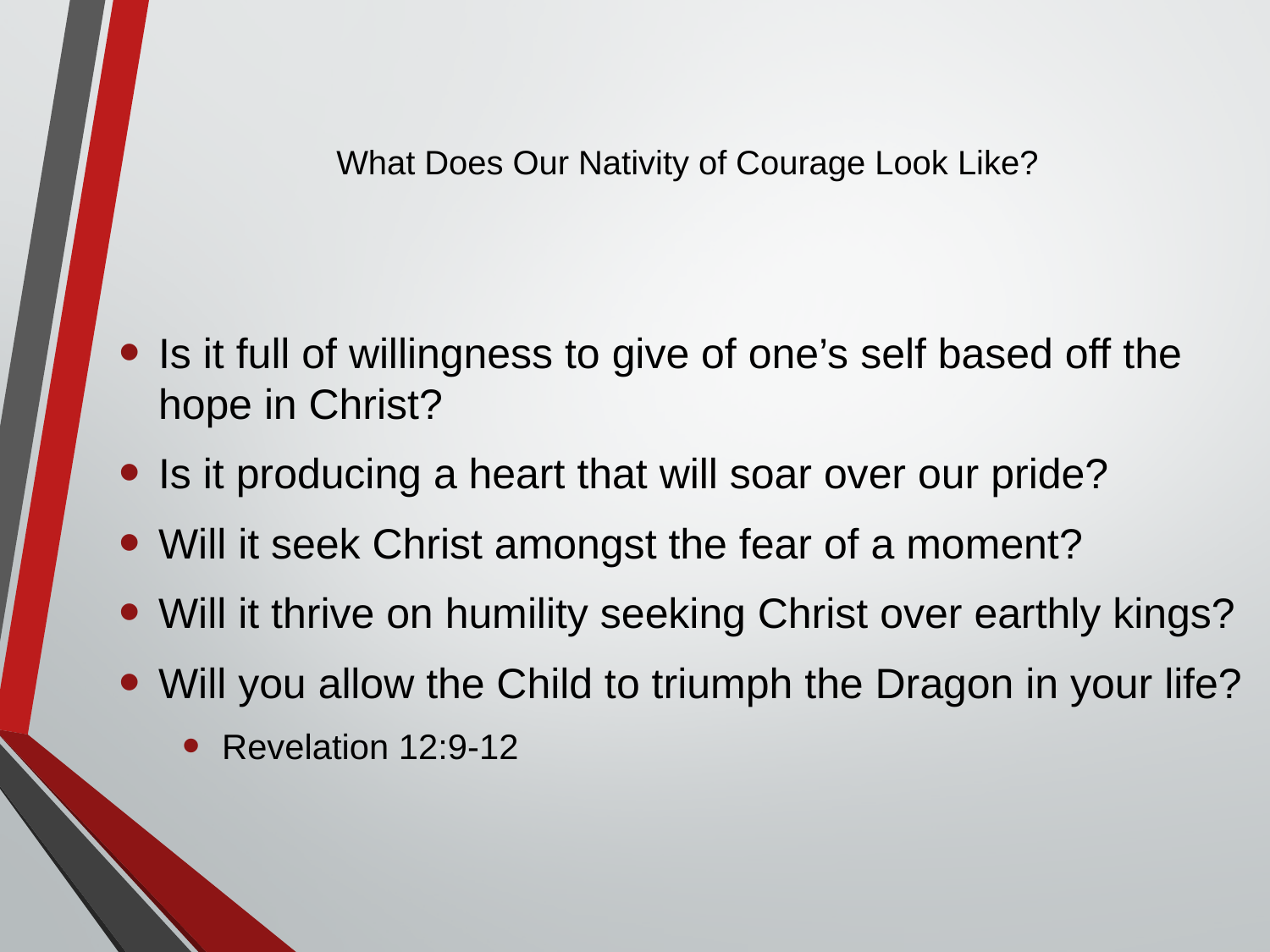

# What Does Our Nativity of Courage Look Like?
Is it full of willingness to give of one’s self based off the hope in Christ?
Is it producing a heart that will soar over our pride?
Will it seek Christ amongst the fear of a moment?
Will it thrive on humility seeking Christ over earthly kings?
Will you allow the Child to triumph the Dragon in your life?
Revelation 12:9-12